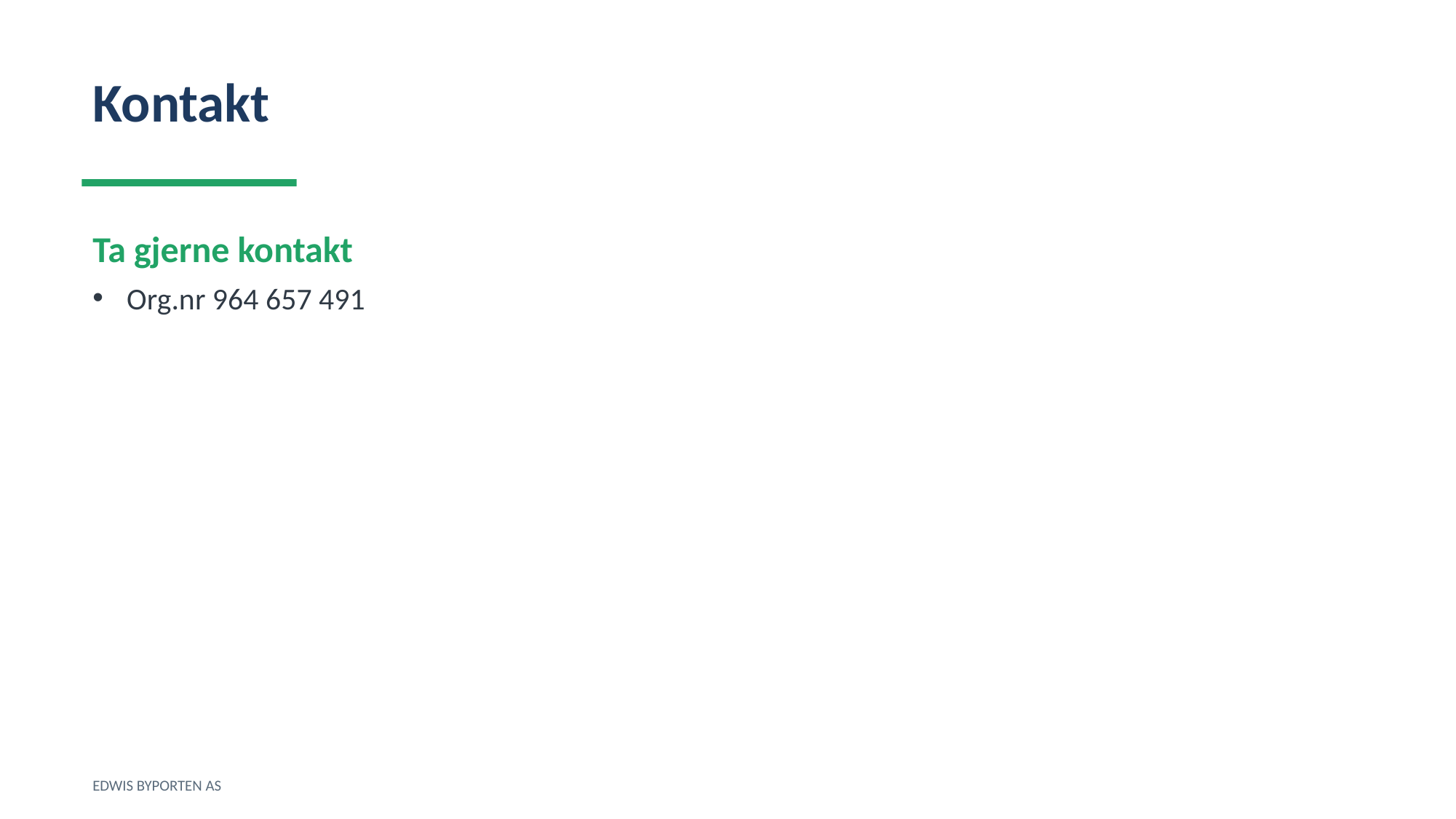

Kontakt

Ta gjerne kontakt
Org.nr 964 657 491
EDWIS BYPORTEN AS